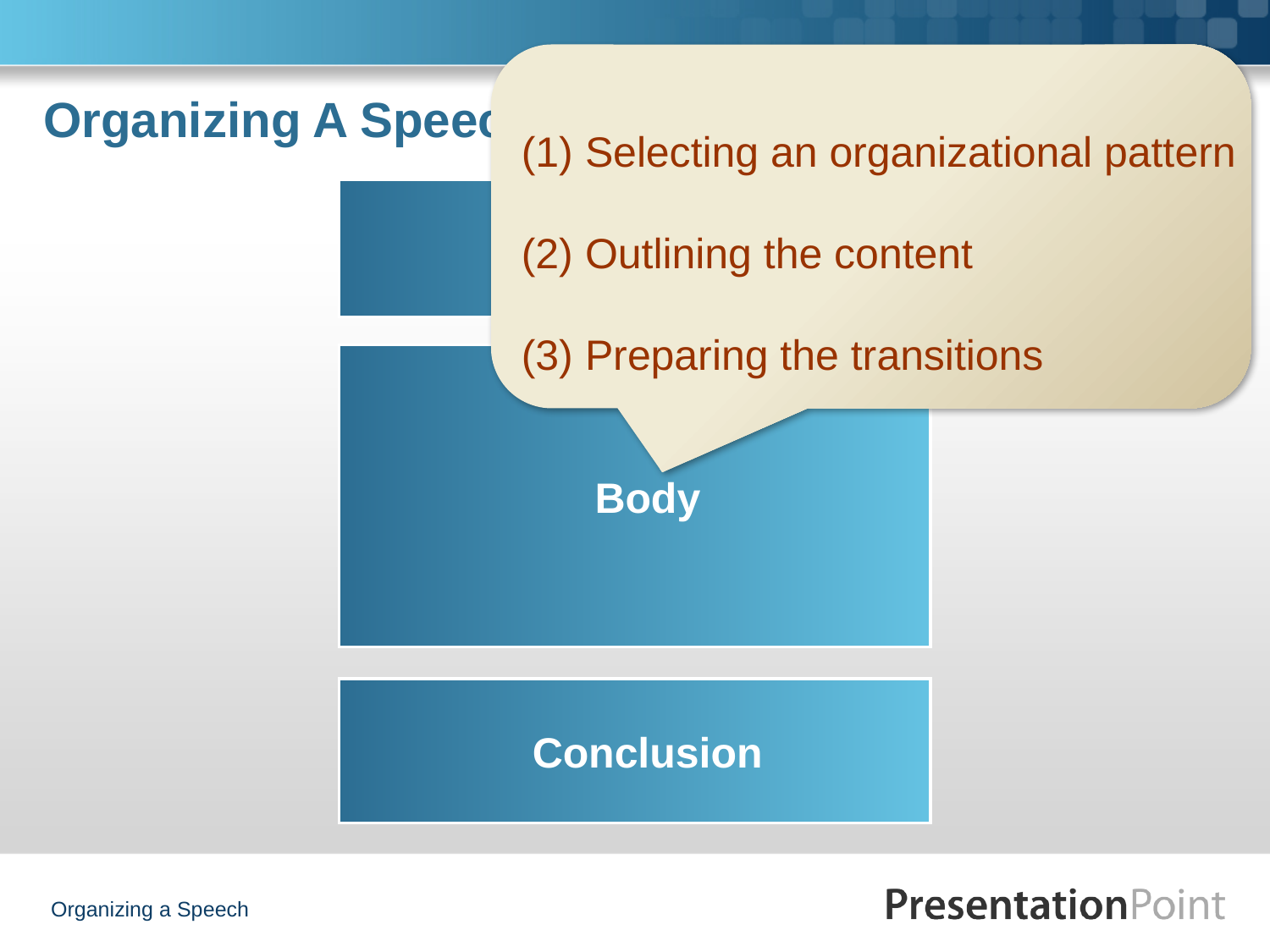

Selecting an organizational pattern
 Outlining the content
 Preparing the transitions
# Organizing A Speech
Introduction
Body
Conclusion
Organizing a Speech